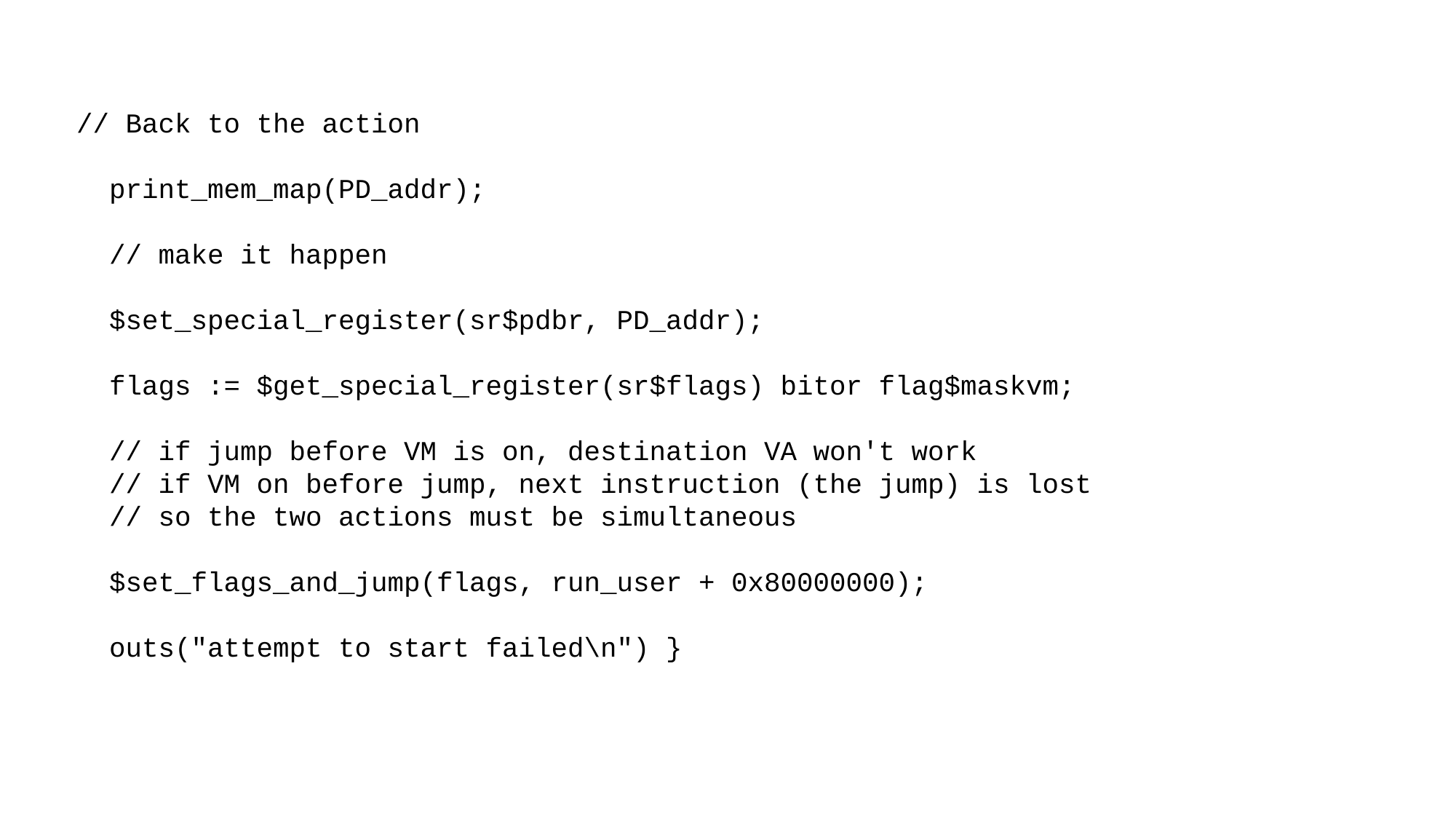

// Back to the action

  print_mem_map(PD_addr);

  // make it happen

  $set_special_register(sr$pdbr, PD_addr);

  flags := $get_special_register(sr$flags) bitor flag$maskvm;

  // if jump before VM is on, destination VA won't work
  // if VM on before jump, next instruction (the jump) is lost
  // so the two actions must be simultaneous

  $set_flags_and_jump(flags, run_user + 0x80000000);

  outs("attempt to start failed\n") }